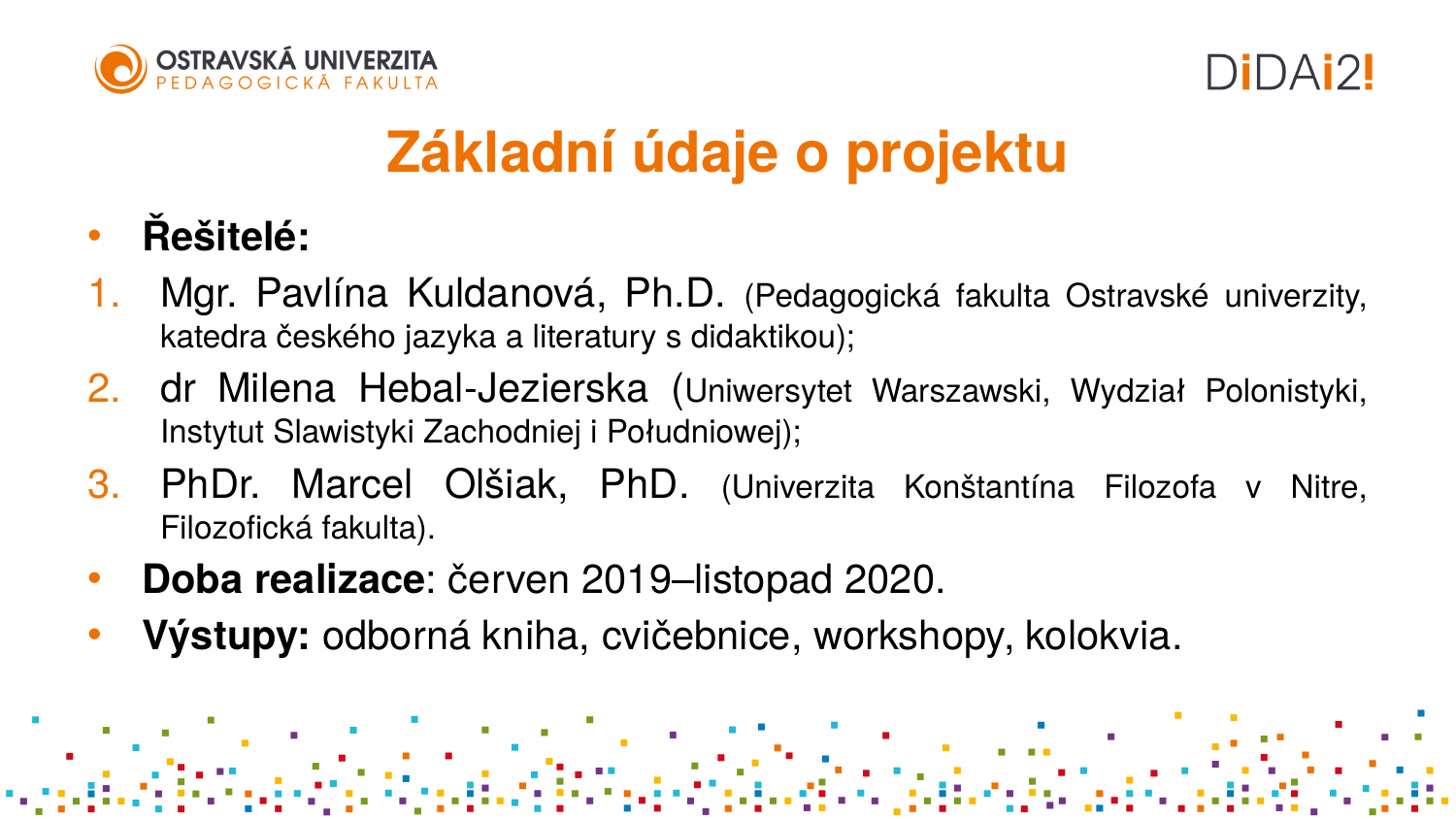

# Základní údaje o projektu
Řešitelé:
Mgr. Pavlína Kuldanová, Ph.D. (Pedagogická fakulta Ostravské univerzity, katedra českého jazyka a literatury s didaktikou);
dr Milena Hebal-Jezierska (Uniwersytet Warszawski, Wydział Polonistyki, Instytut Slawistyki Zachodniej i Południowej);
PhDr. Marcel Olšiak, PhD. (Univerzita Konštantína Filozofa v Nitre, Filozofická fakulta).
Doba realizace: červen 2019–listopad 2020.
Výstupy: odborná kniha, cvičebnice, workshopy, kolokvia.